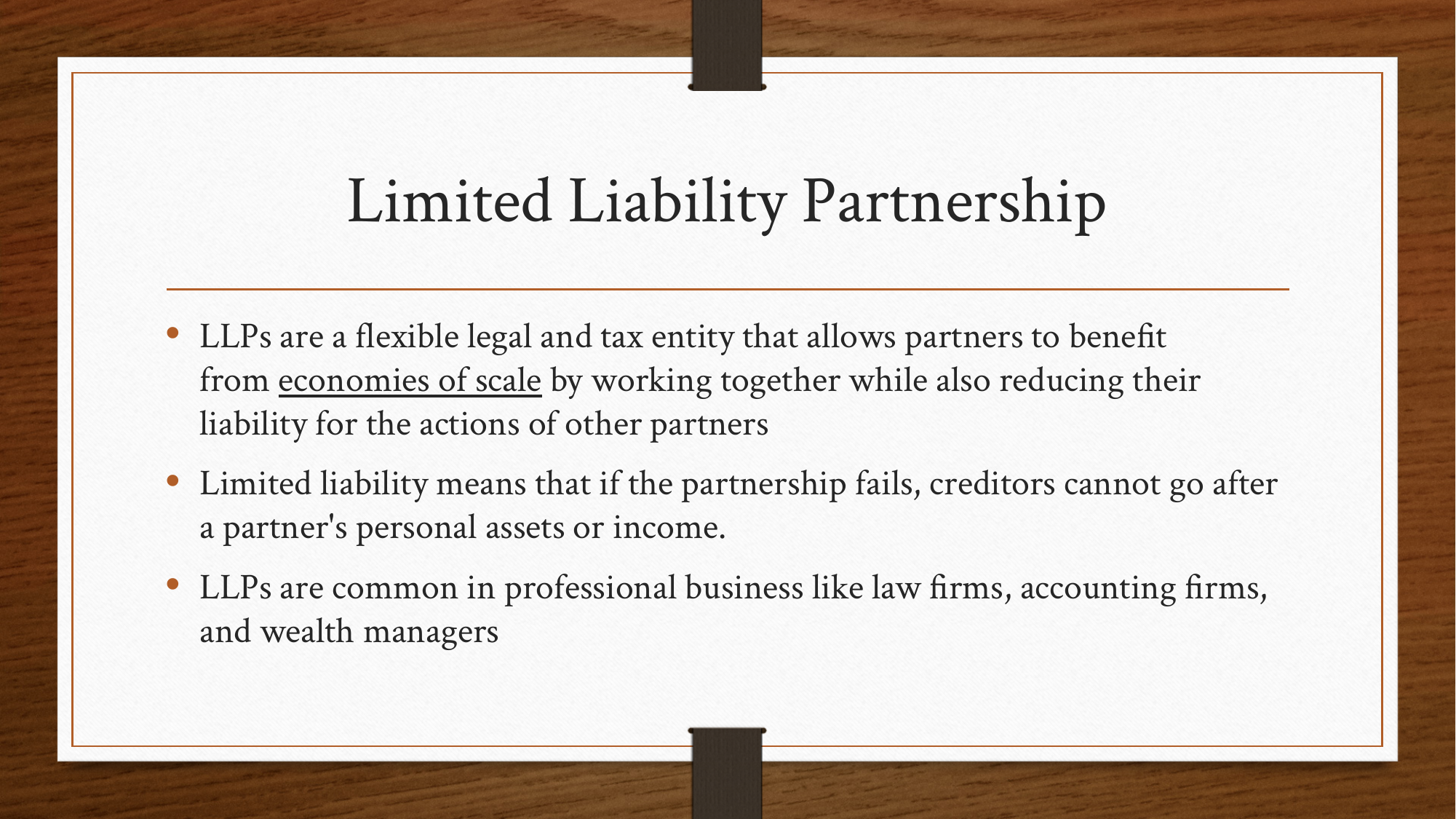

# Limited Liability Partnership
LLPs are a flexible legal and tax entity that allows partners to benefit from economies of scale by working together while also reducing their liability for the actions of other partners
Limited liability means that if the partnership fails, creditors cannot go after a partner's personal assets or income.
LLPs are common in professional business like law firms, accounting firms, and wealth managers